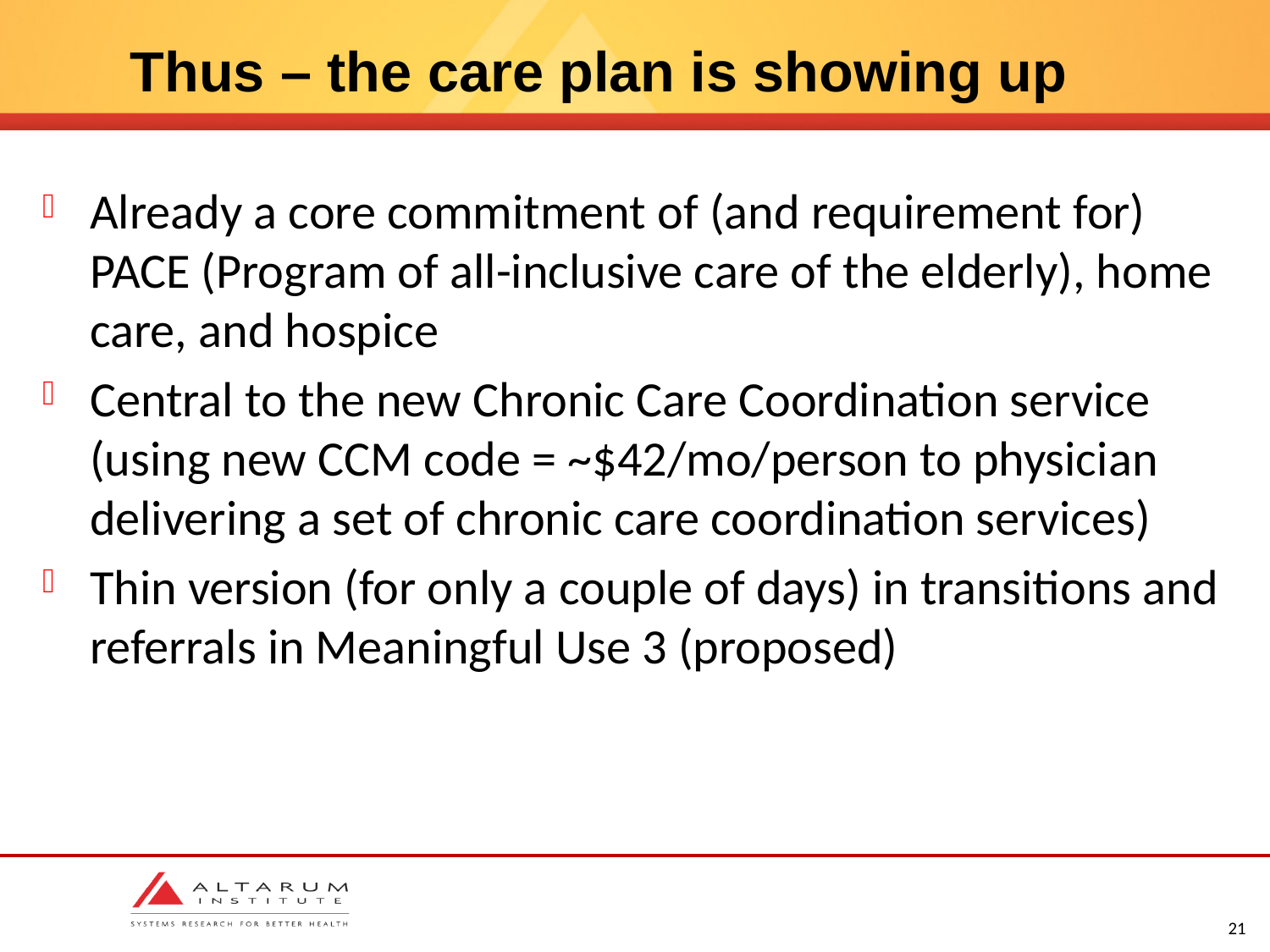

# Thus – the care plan is showing up
Already a core commitment of (and requirement for) PACE (Program of all-inclusive care of the elderly), home care, and hospice
Central to the new Chronic Care Coordination service  (using new CCM code = ~$42/mo/person to physician delivering a set of chronic care coordination services)
Thin version (for only a couple of days) in transitions and referrals in Meaningful Use 3 (proposed)